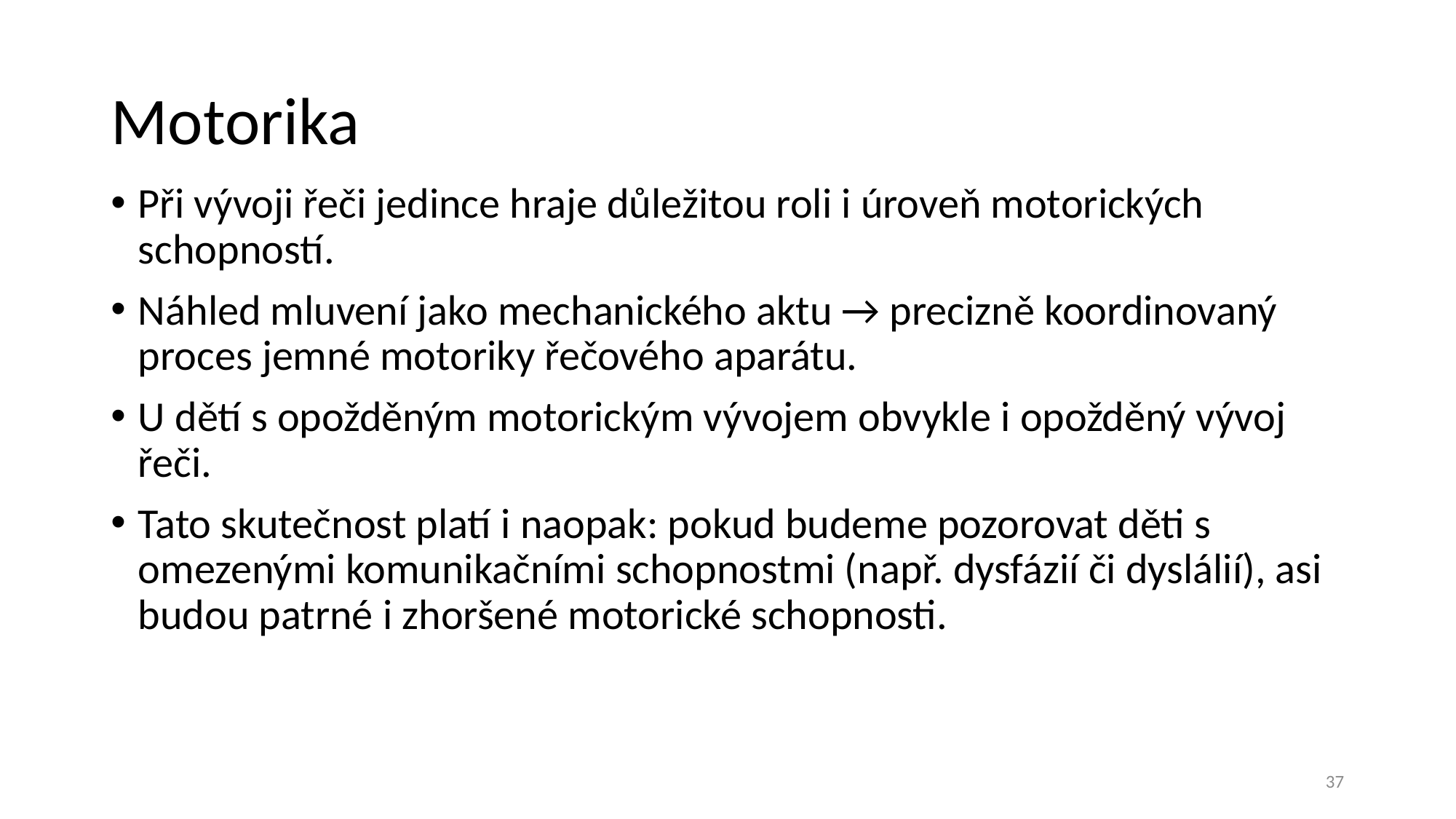

# Motorika
Při vývoji řeči jedince hraje důležitou roli i úroveň motorických schopností.
Náhled mluvení jako mechanického aktu → precizně koordinovaný proces jemné motoriky řečového aparátu.
U dětí s opožděným motorickým vývojem obvykle i opožděný vývoj řeči.
Tato skutečnost platí i naopak: pokud budeme pozorovat děti s omezenými komunikačními schopnostmi (např. dysfázií či dyslálií), asi budou patrné i zhoršené motorické schopnosti.

37